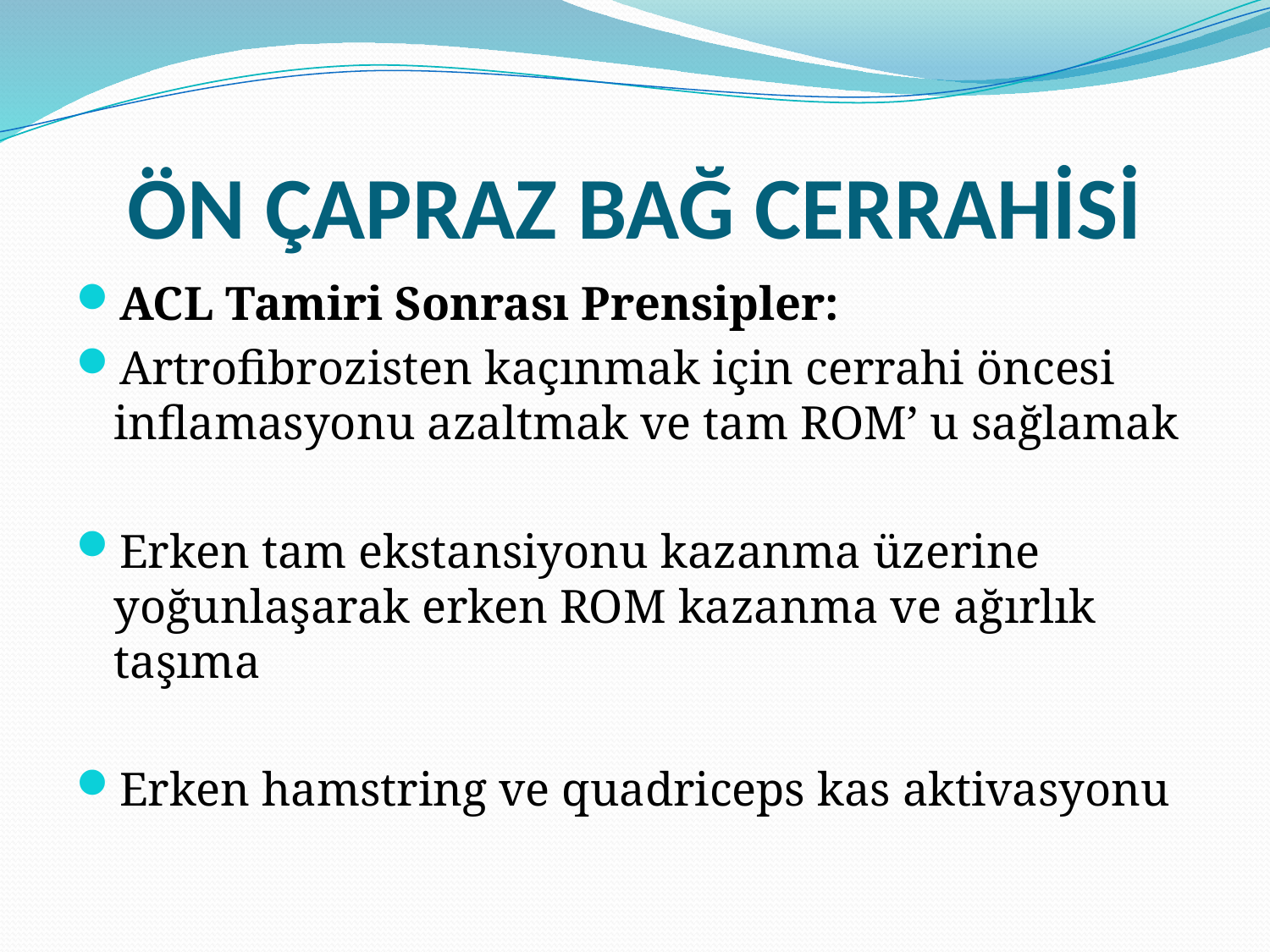

# ÖN ÇAPRAZ BAĞ CERRAHİSİ
ACL Tamiri Sonrası Prensipler:
Artrofibrozisten kaçınmak için cerrahi öncesi inflamasyonu azaltmak ve tam ROM’ u sağlamak

Erken tam ekstansiyonu kazanma üzerine yoğunlaşarak erken ROM kazanma ve ağırlık taşıma

Erken hamstring ve quadriceps kas aktivasyonu